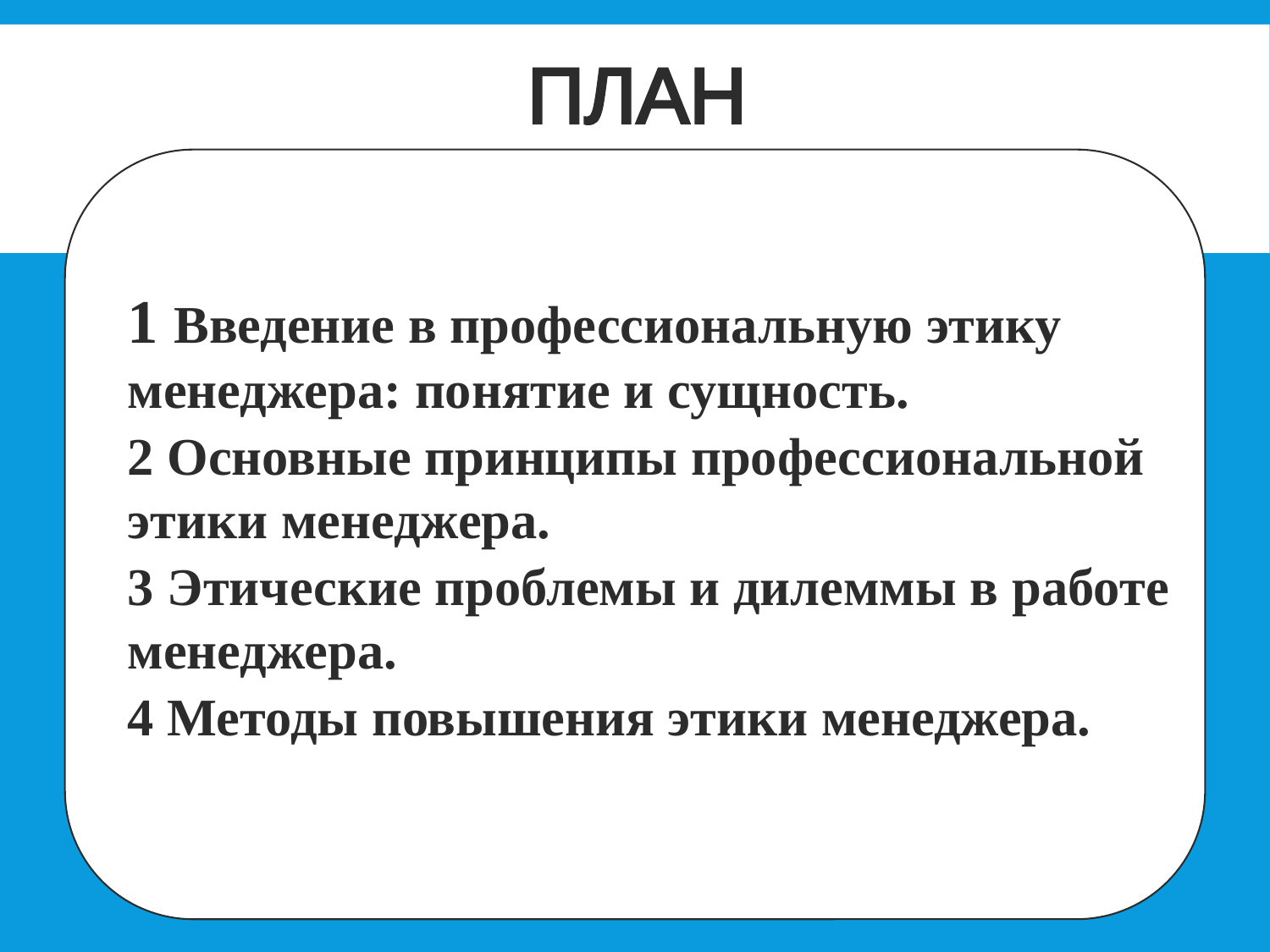

# План

1 Введение в профессиональную этику менеджера: понятие и сущность.
2 Основные принципы профессиональной этики менеджера.
3 Этические проблемы и дилеммы в работе менеджера.
4 Методы повышения этики менеджера.